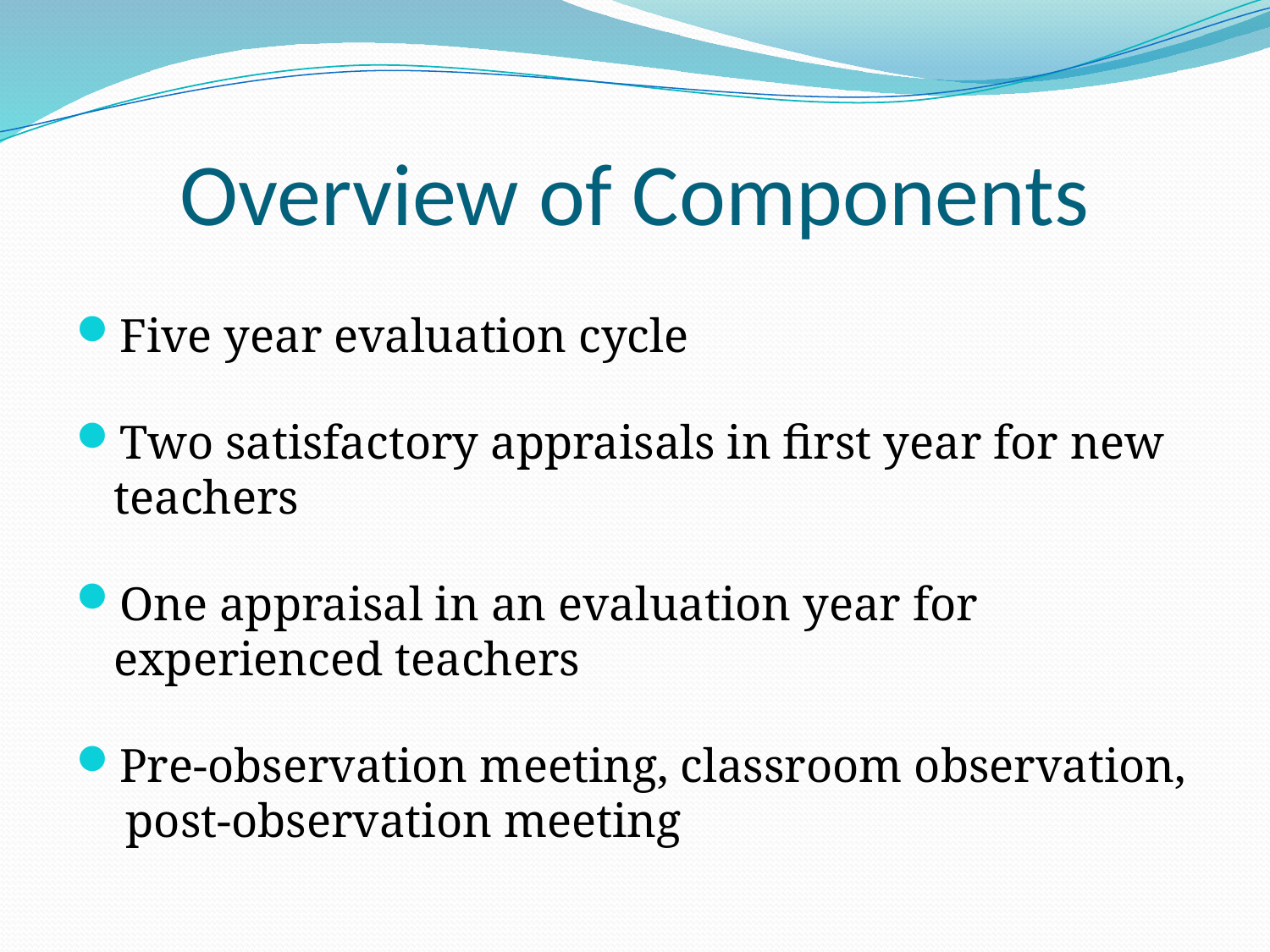

# Overview of Components
Five year evaluation cycle
Two satisfactory appraisals in first year for new teachers
One appraisal in an evaluation year for experienced teachers
Pre-observation meeting, classroom observation,  post-observation meeting